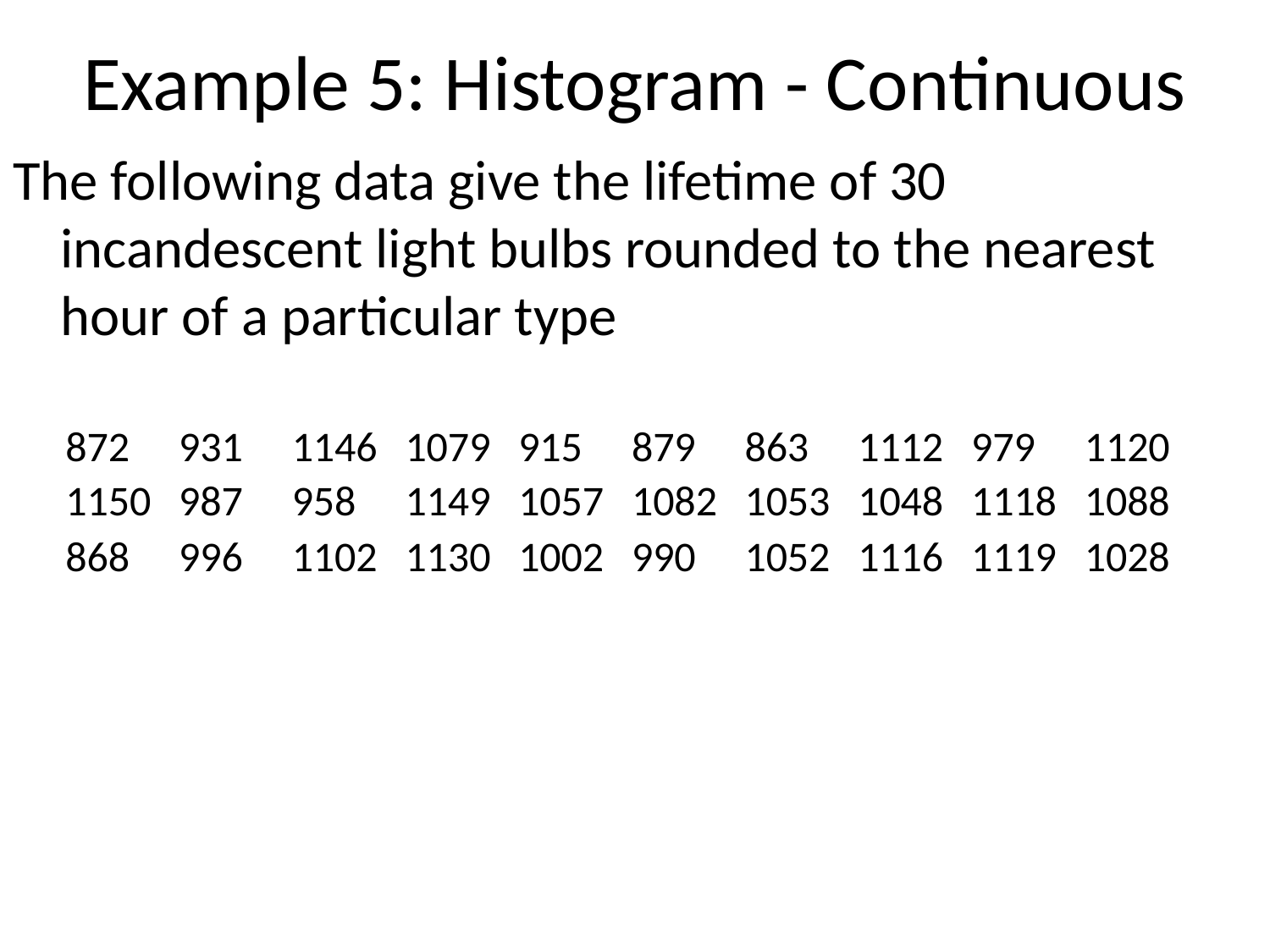

# Example 5: Histogram - Continuous
The following data give the lifetime of 30 incandescent light bulbs rounded to the nearest hour of a particular type
| 872 | 931 | 1146 | 1079 | 915 | 879 | 863 | 1112 | 979 | 1120 |
| --- | --- | --- | --- | --- | --- | --- | --- | --- | --- |
| 1150 | 987 | 958 | 1149 | 1057 | 1082 | 1053 | 1048 | 1118 | 1088 |
| 868 | 996 | 1102 | 1130 | 1002 | 990 | 1052 | 1116 | 1119 | 1028 |